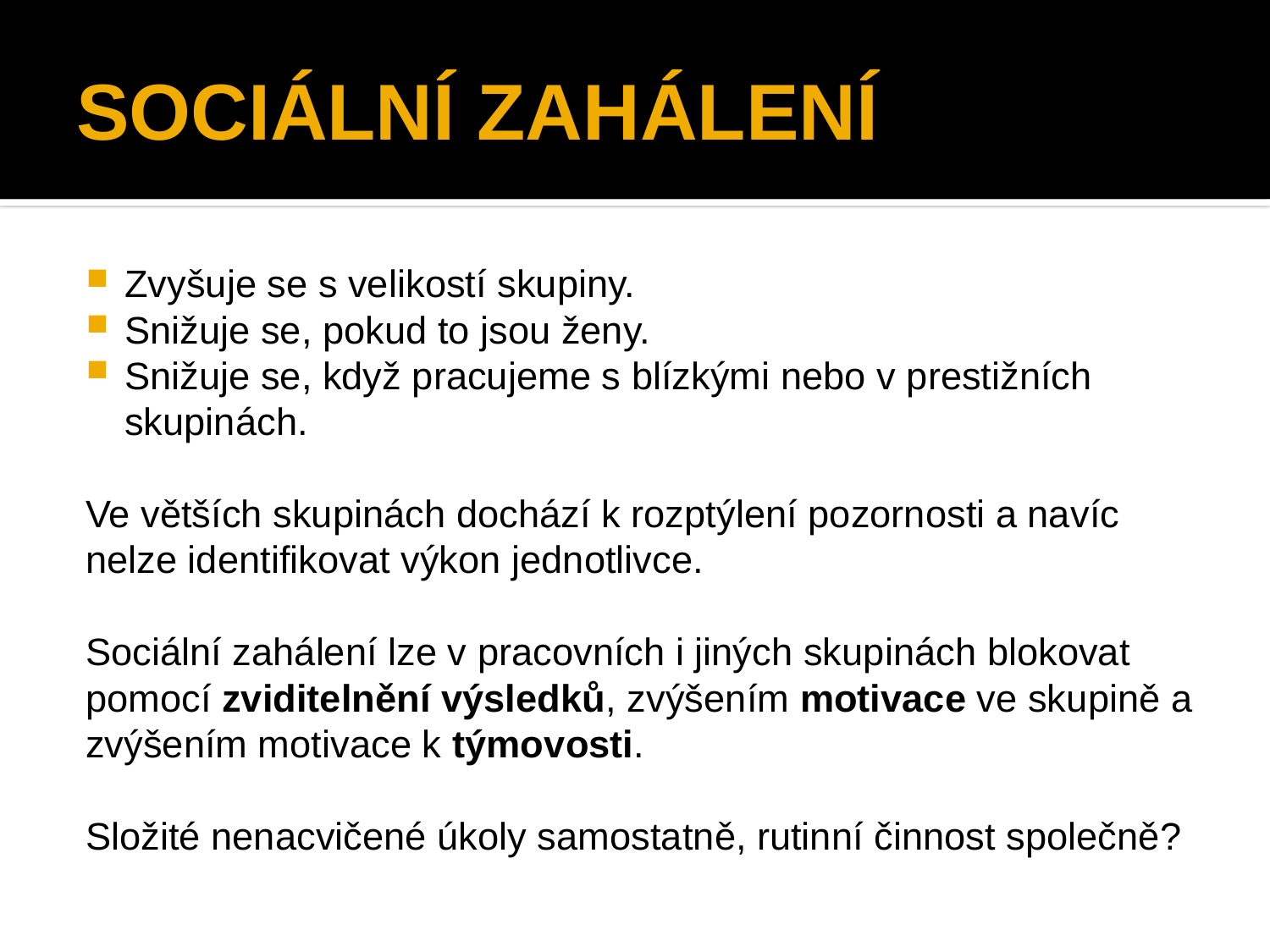

# SOCIÁLNÍ ZAHÁLENÍ
Zvyšuje se s velikostí skupiny.
Snižuje se, pokud to jsou ženy.
Snižuje se, když pracujeme s blízkými nebo v prestižních skupinách.

Ve větších skupinách dochází k rozptýlení pozornosti a navíc nelze identifikovat výkon jednotlivce.

Sociální zahálení lze v pracovních i jiných skupinách blokovat pomocí zviditelnění výsledků, zvýšením motivace ve skupině a zvýšením motivace k týmovosti.

Složité nenacvičené úkoly samostatně, rutinní činnost společně?